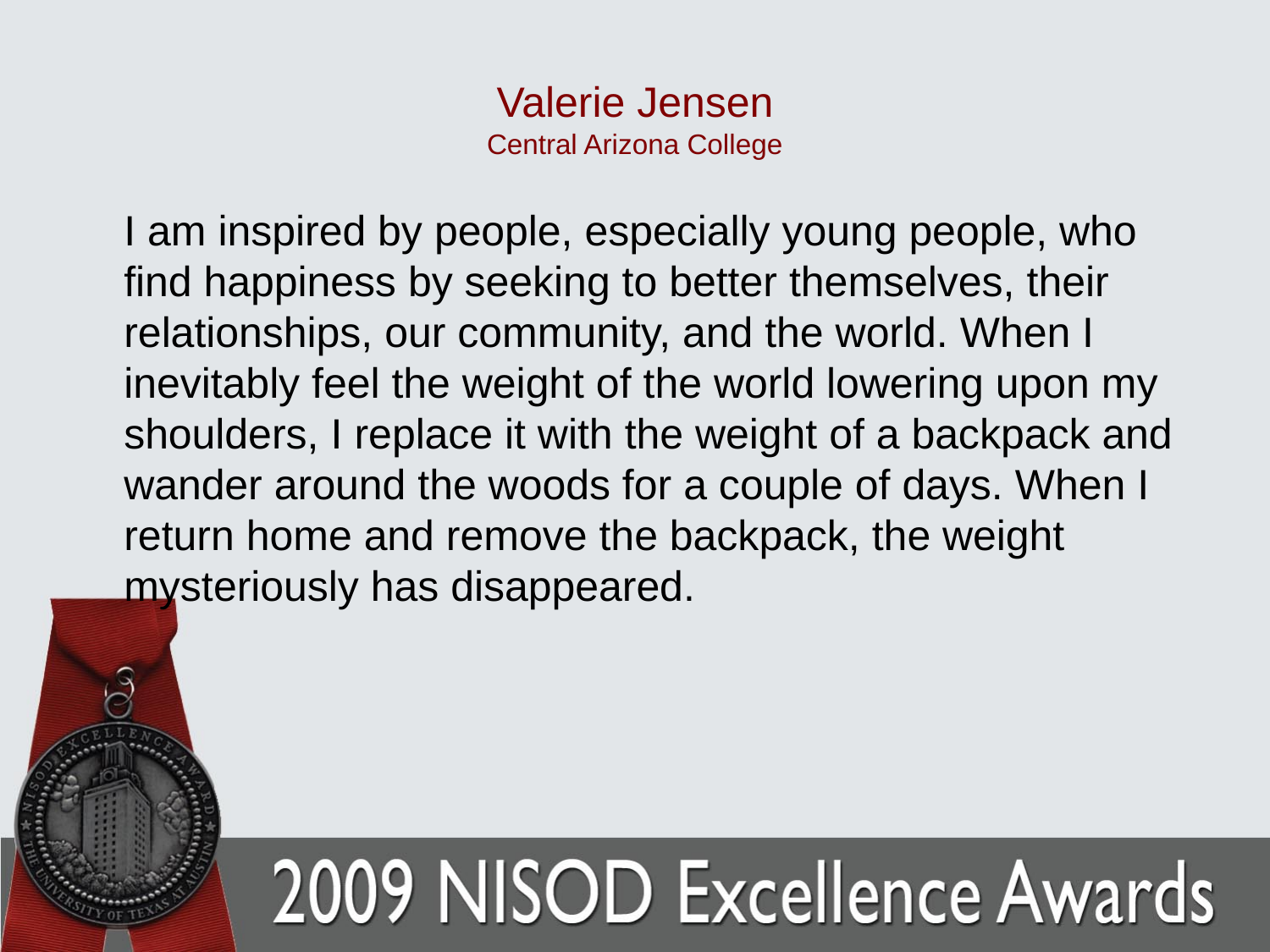

# Valerie Jensen Central Arizona College
	I am inspired by people, especially young people, who find happiness by seeking to better themselves, their relationships, our community, and the world. When I inevitably feel the weight of the world lowering upon my shoulders, I replace it with the weight of a backpack and wander around the woods for a couple of days. When I return home and remove the backpack, the weight mysteriously has disappeared.